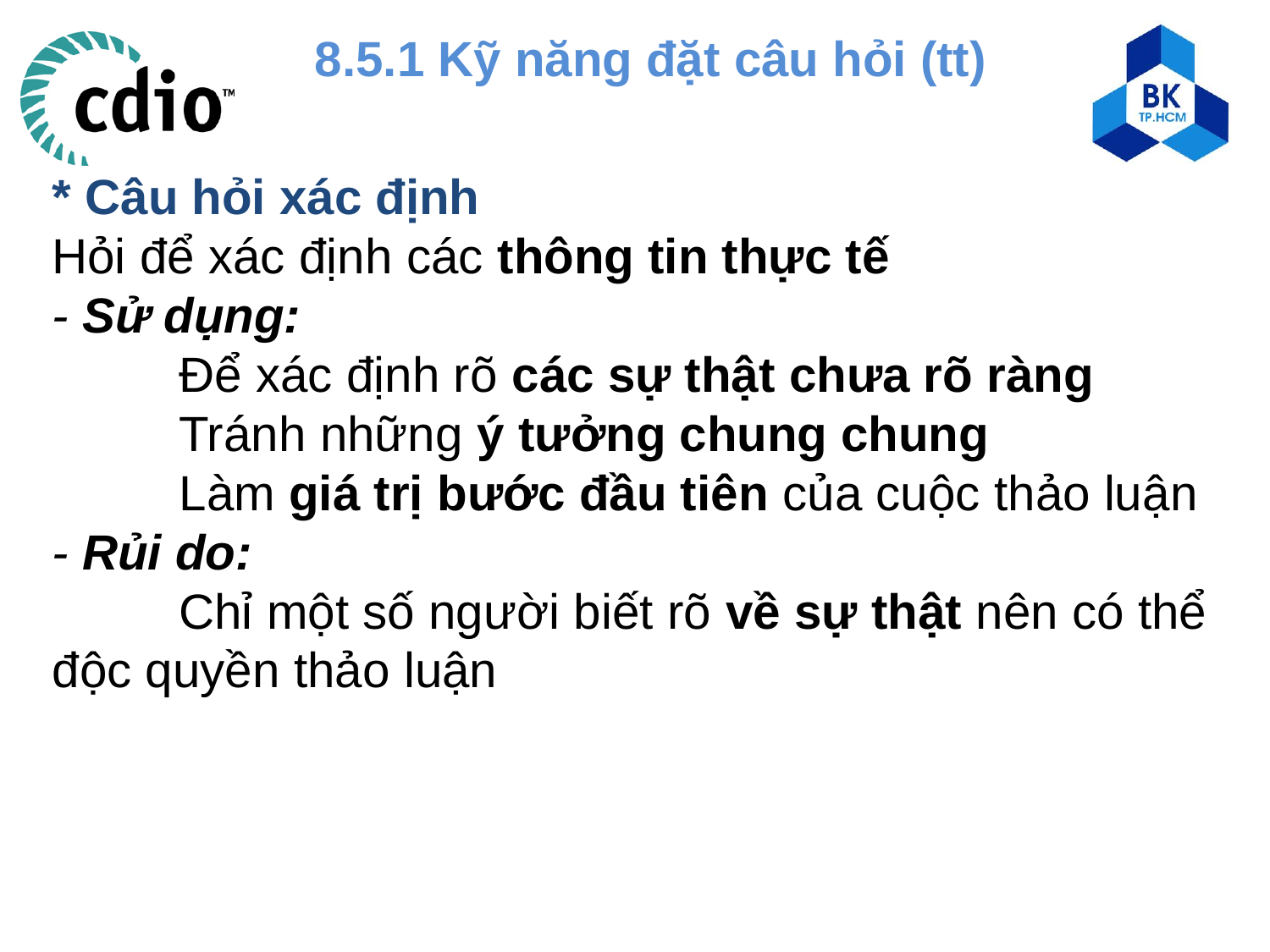

8.5.1 Kỹ năng đặt câu hỏi (tt)
* Câu hỏi xác định
Hỏi để xác định các thông tin thực tế
- Sử dụng:
	Để xác định rõ các sự thật chưa rõ ràng
	Tránh những ý tưởng chung chung
	Làm giá trị bước đầu tiên của cuộc thảo luận
- Rủi do:
	Chỉ một số người biết rõ về sự thật nên có thể độc quyền thảo luận